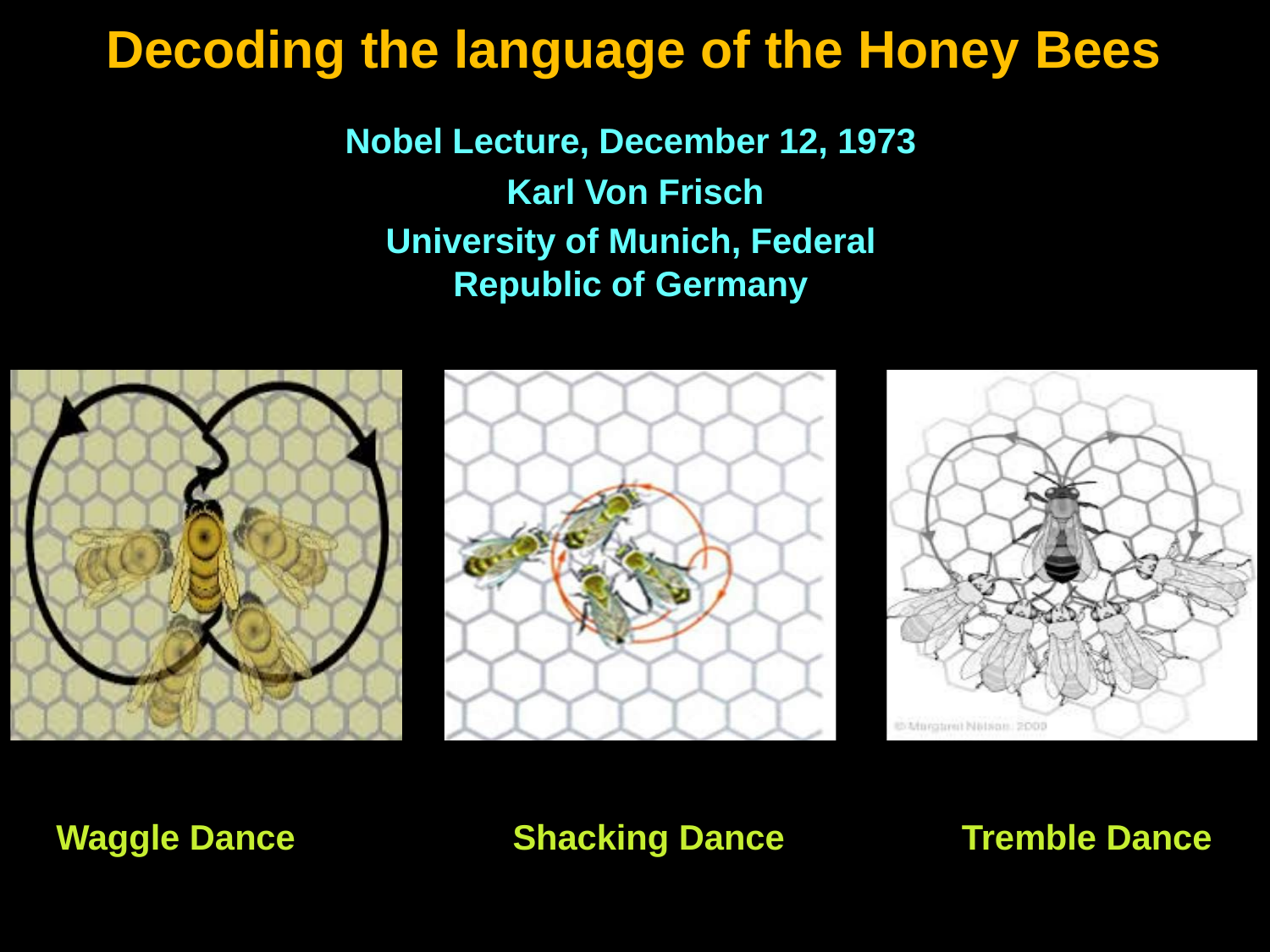

# Decoding the language of the Honey Bees
Nobel Lecture, December 12, 1973  Karl Von Frisch
University of Munich, Federal Republic of Germany

Waggle Dance
Shacking Dance
Tremble Dance